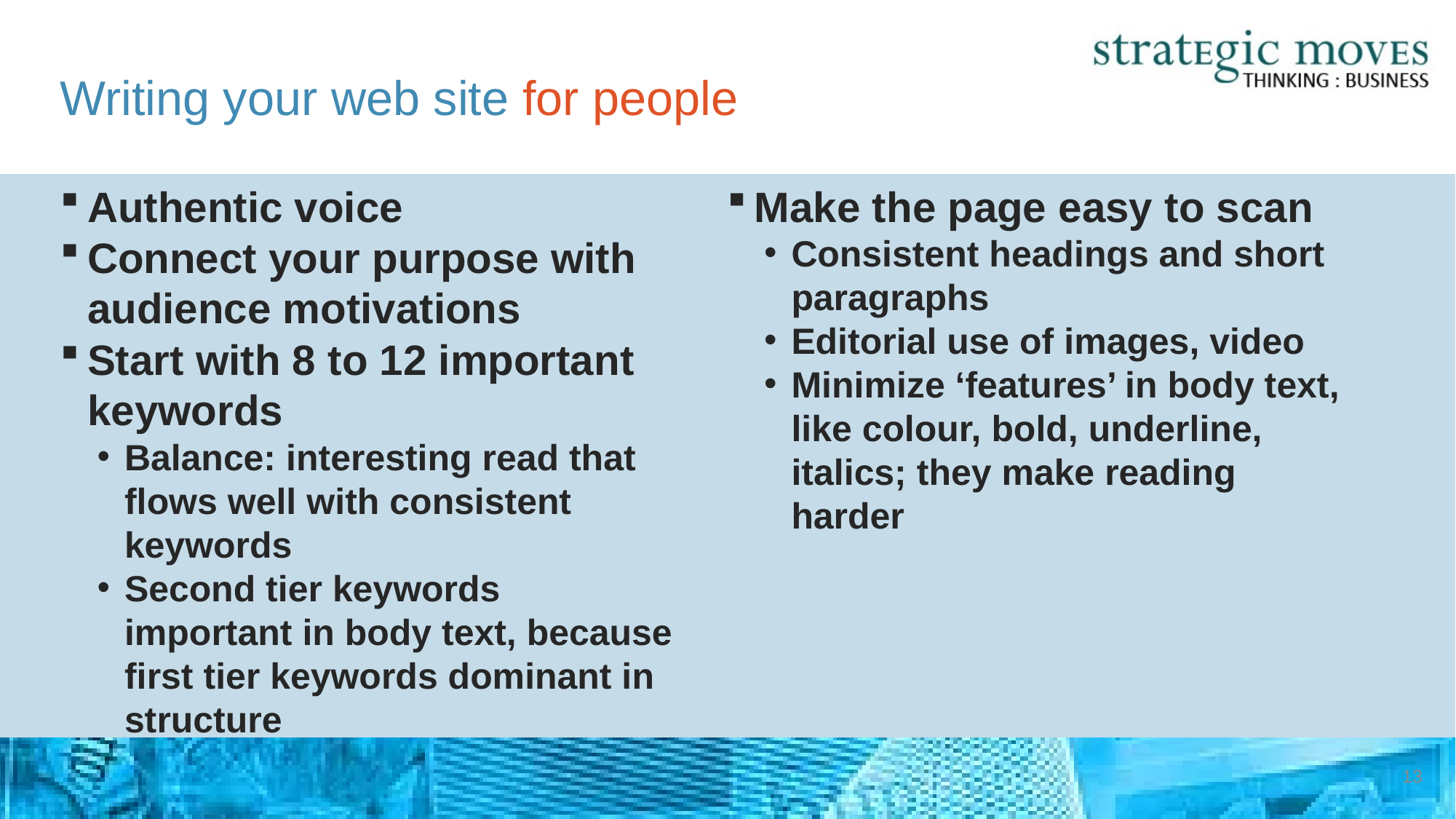

# Writing your web site for people
Authentic voice
Connect your purpose with audience motivations
Start with 8 to 12 important keywords
Balance: interesting read that flows well with consistent keywords
Second tier keywords important in body text, because first tier keywords dominant in structure

Make the page easy to scan
Consistent headings and short paragraphs
Editorial use of images, video
Minimize ‘features’ in body text, like colour, bold, underline, italics; they make reading harder

13